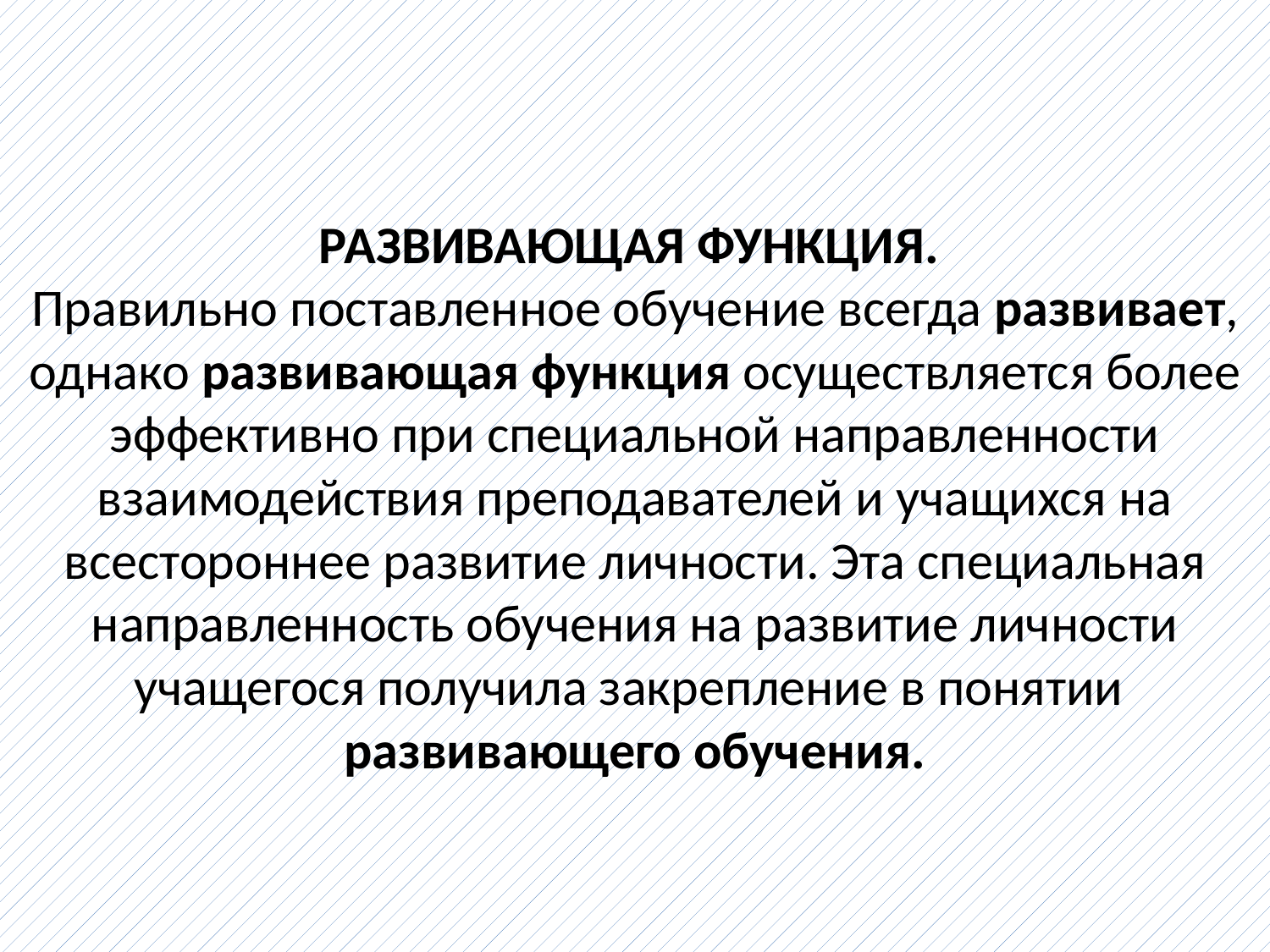

# Развивающая функция. Правильно поставленное обучение всегда развивает, однако развивающая функция осуществляется более эффективно при специальной направленности взаимодействия преподавателей и учащихся на всестороннее развитие личности. Эта специальная направленность обучения на развитие личности учащегося получила закрепление в понятии развивающего обучения.